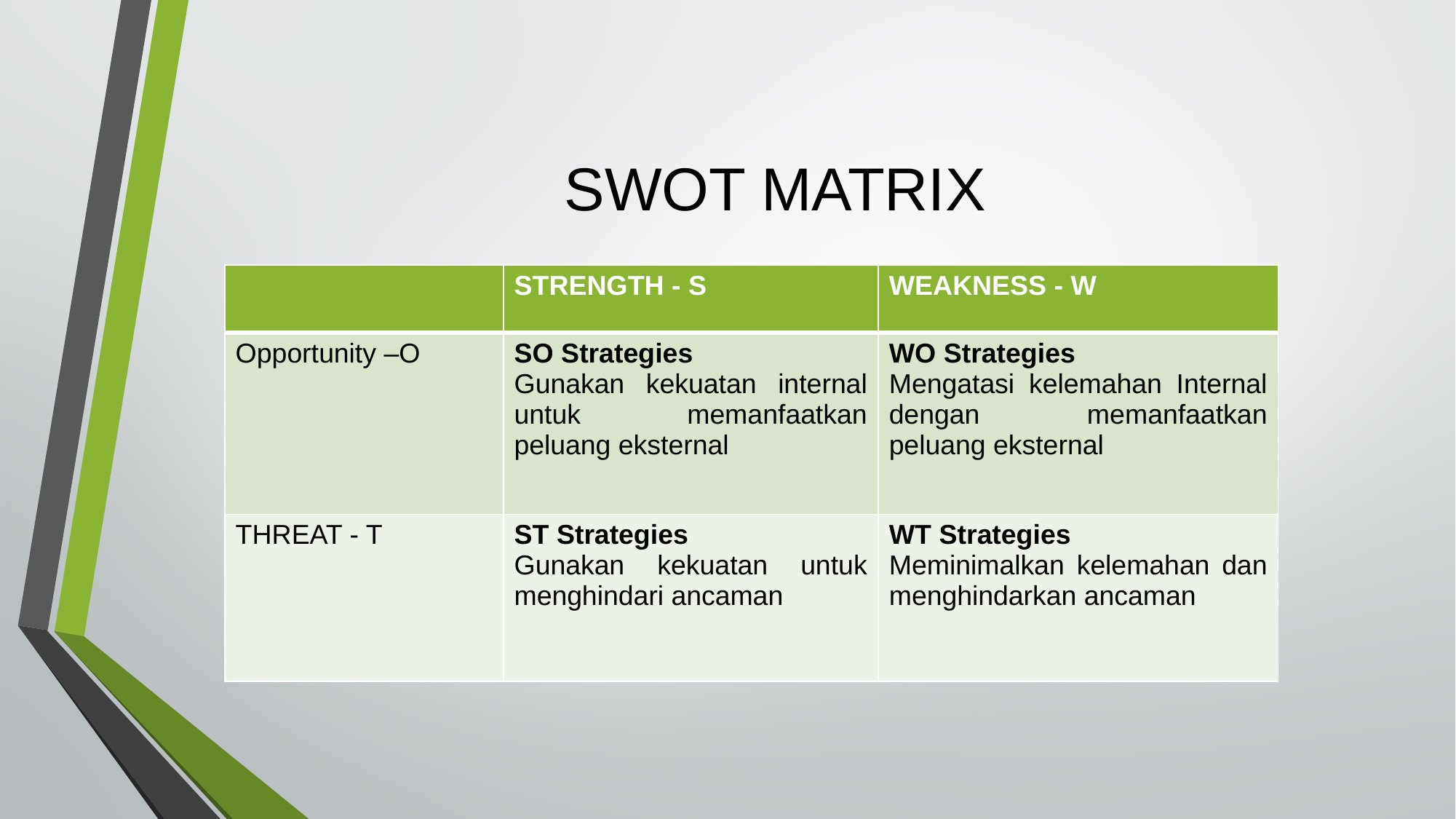

# SWOT MATRIX
|  | STRENGTH - S | WEAKNESS - W |
| --- | --- | --- |
| Opportunity –O | SO Strategies Gunakan kekuatan internal untuk memanfaatkan peluang eksternal | WO Strategies Mengatasi kelemahan Internal dengan memanfaatkan peluang eksternal |
| THREAT - T | ST Strategies Gunakan kekuatan untuk menghindari ancaman | WT Strategies Meminimalkan kelemahan dan menghindarkan ancaman |